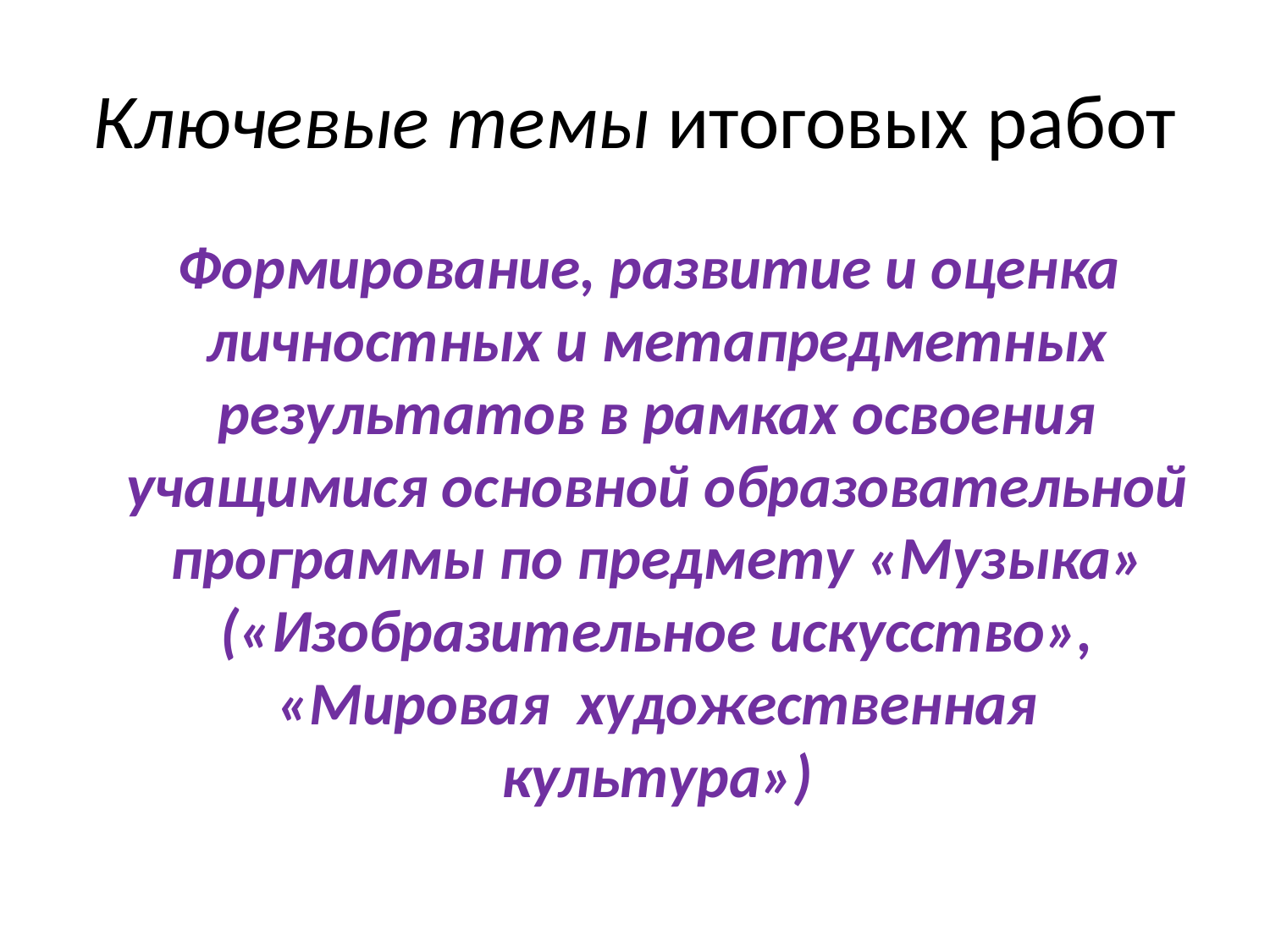

# Ключевые темы итоговых работ
  Формирование, развитие и оценка личностных и метапредметных результатов в рамках освоения учащимися основной образовательной программы по предмету «Музыка» («Изобразительное искусство», «Мировая  художественная культура»)